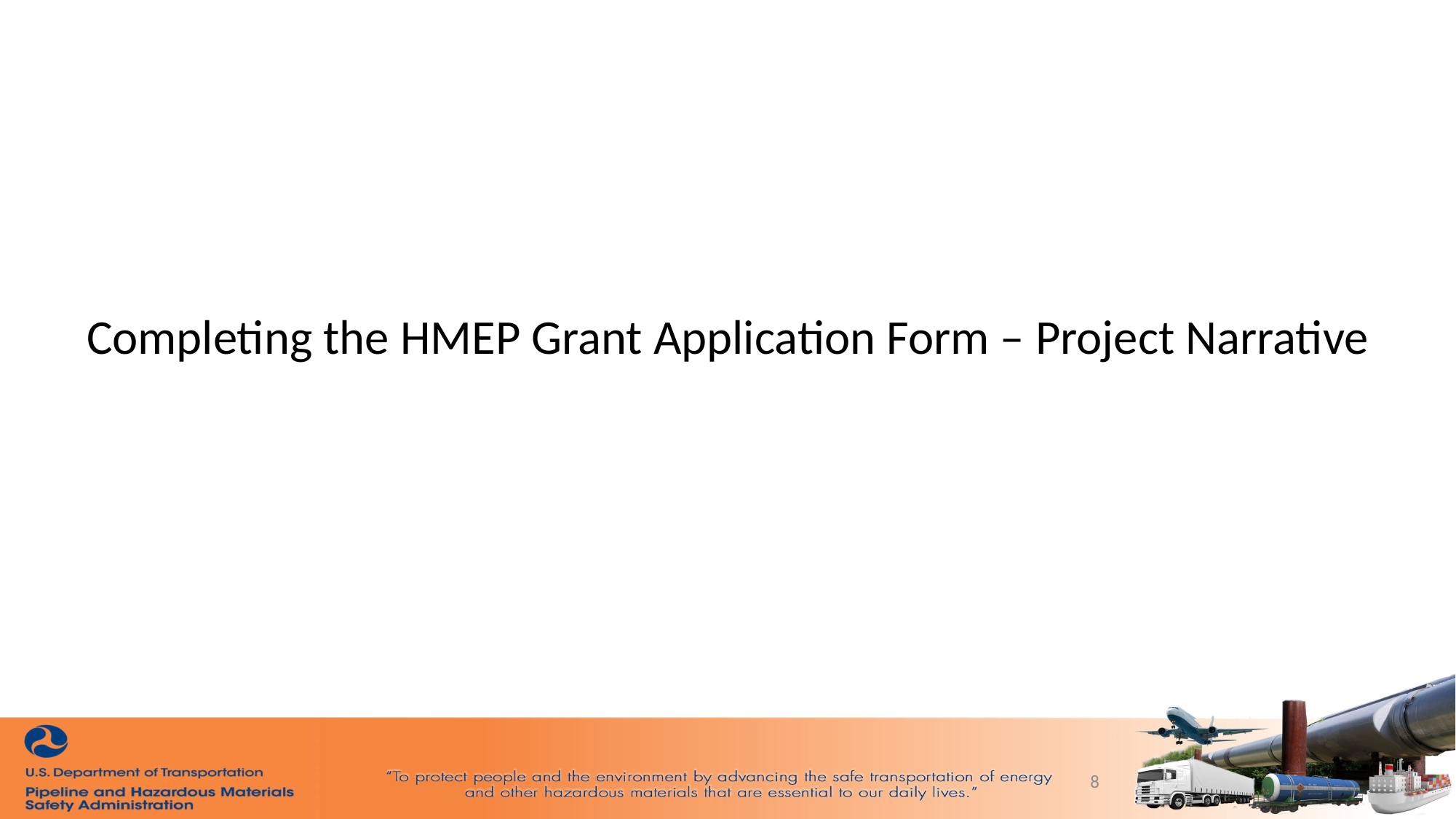

Completing the HMEP Grant Application Form – Project Narrative
8